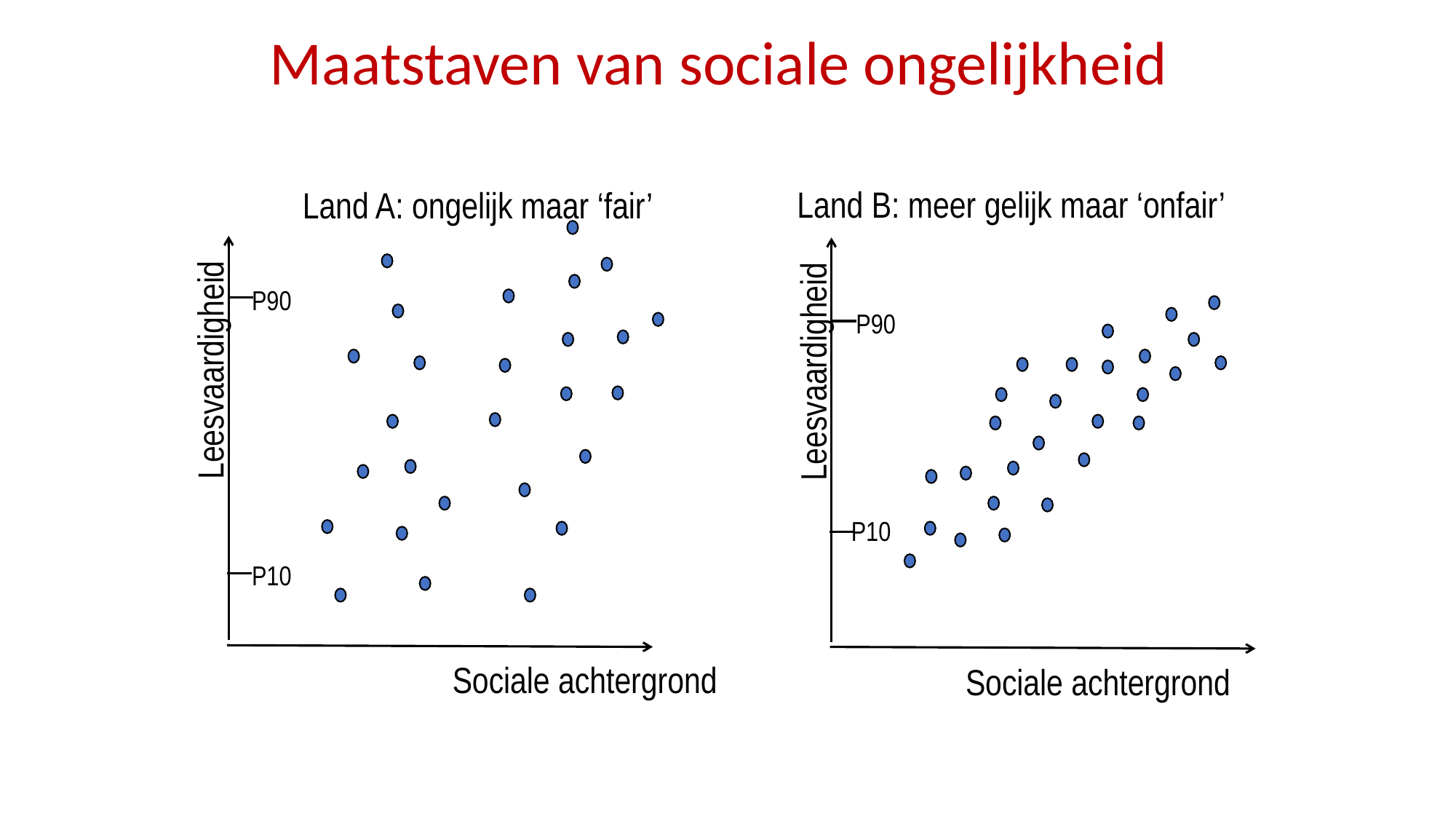

# Maatstaven van sociale ongelijkheid
Land B: meer gelijk maar ‘onfair’
Land A: ongelijk maar ‘fair’

P90

P90

Leesvaardigheid
Leesvaardigheid

P10

P10

Sociale achtergrond
Sociale achtergrond